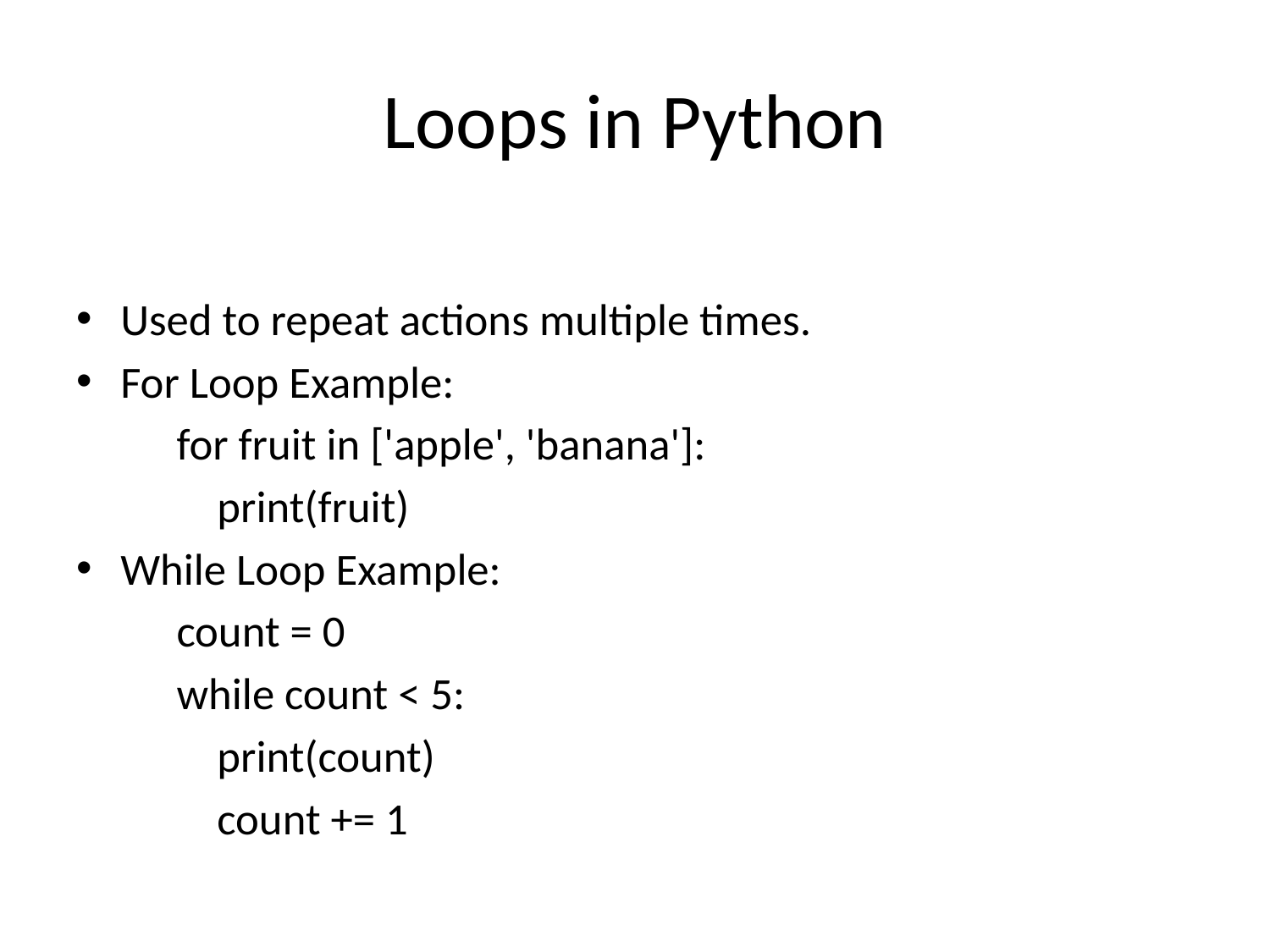

# Loops in Python

Used to repeat actions multiple times.
For Loop Example:
	for fruit in ['apple', 'banana']:
	    print(fruit)
While Loop Example:
	count = 0
	while count < 5:
	    print(count)
	    count += 1